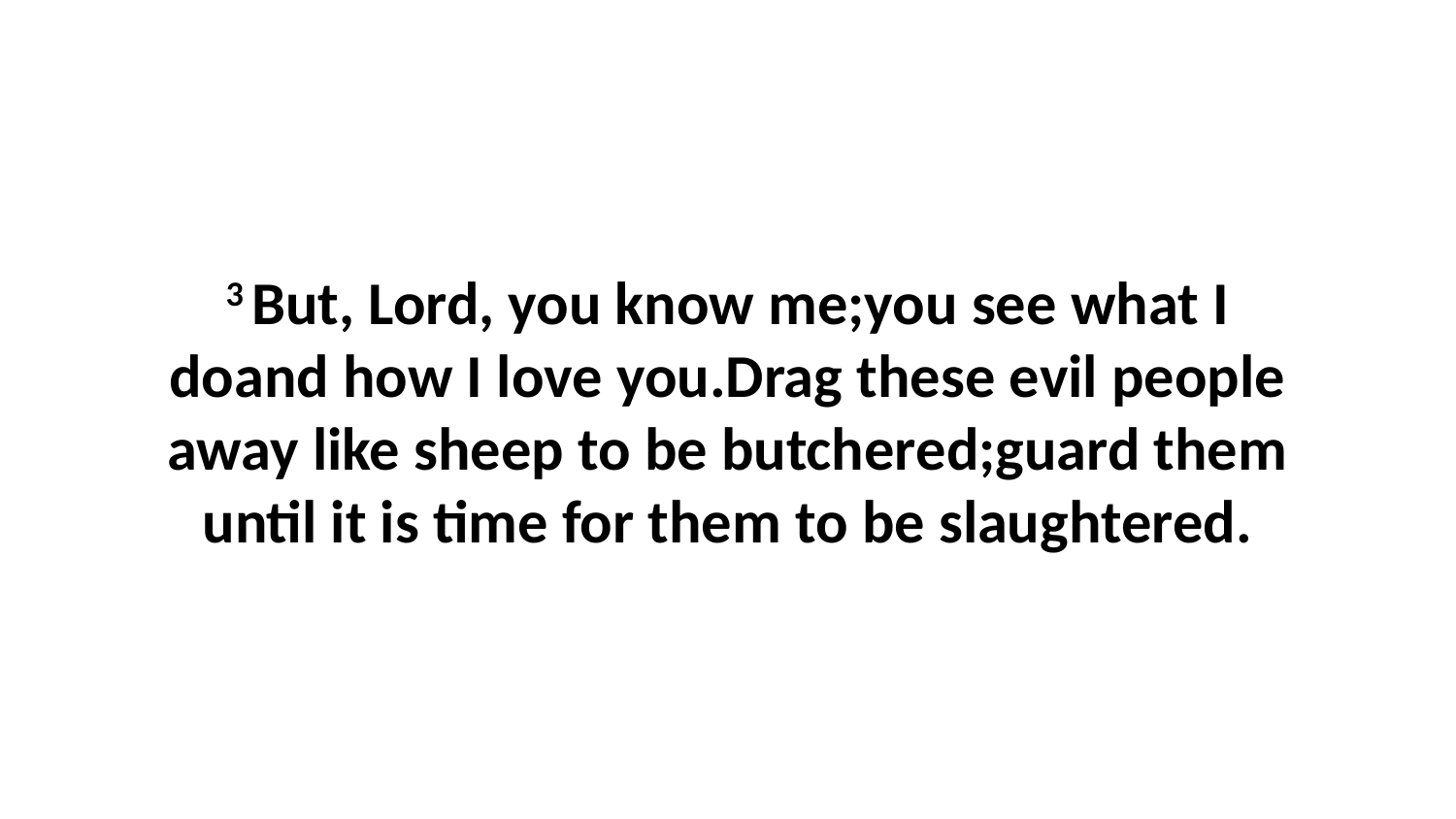

3 But, Lord, you know me;you see what I doand how I love you.Drag these evil people away like sheep to be butchered;guard them until it is time for them to be slaughtered.